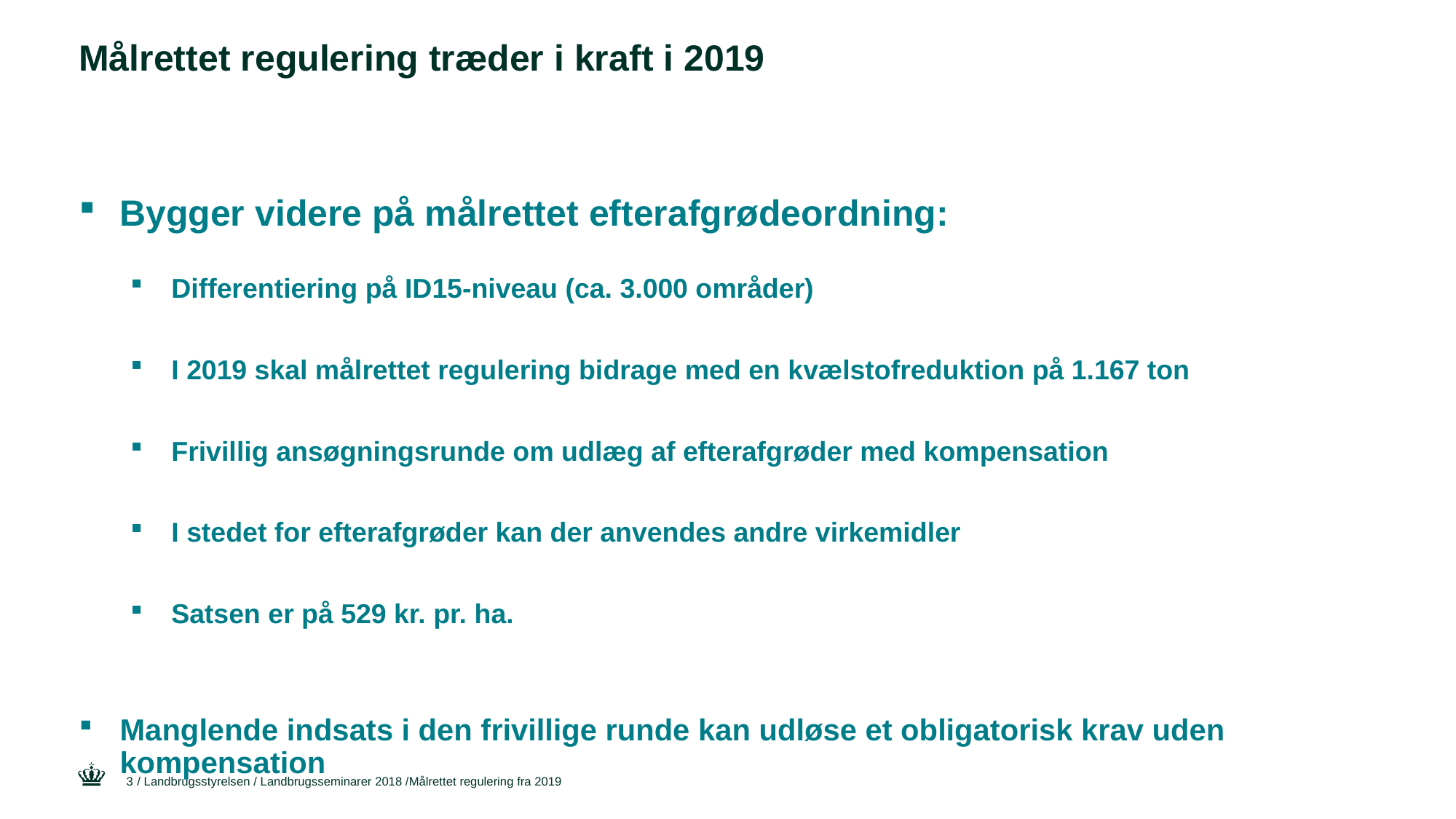

# Målrettet regulering træder i kraft i 2019
Bygger videre på målrettet efterafgrødeordning:

Differentiering på ID15-niveau (ca. 3.000 områder)

I 2019 skal målrettet regulering bidrage med en kvælstofreduktion på 1.167 ton

Frivillig ansøgningsrunde om udlæg af efterafgrøder med kompensation

I stedet for efterafgrøder kan der anvendes andre virkemidler

Satsen er på 529 kr. pr. ha.

Manglende indsats i den frivillige runde kan udløse et obligatorisk krav uden kompensation

3
/ Landbrugsstyrelsen / Landbrugsseminarer 2018 /Målrettet regulering fra 2019